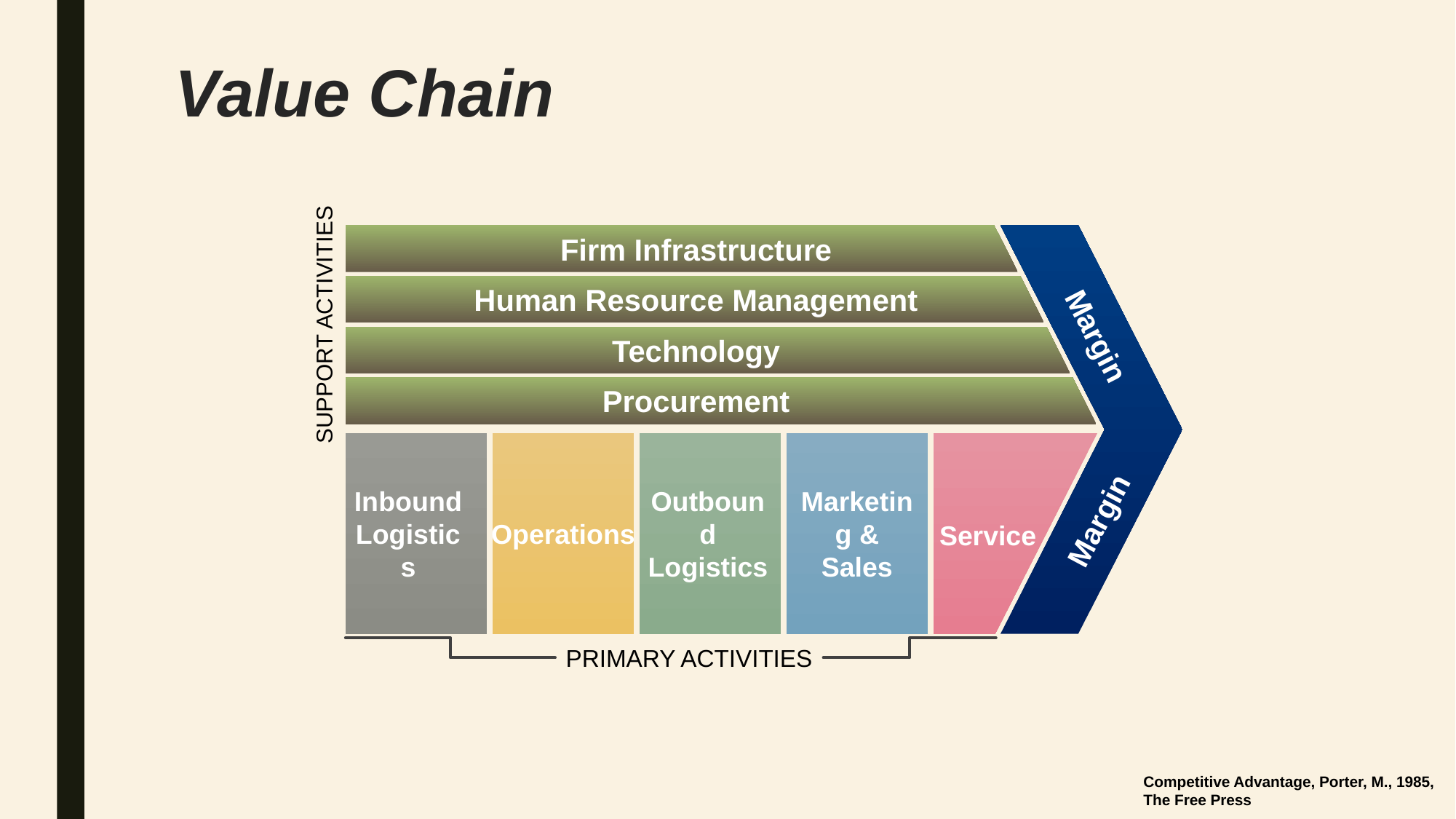

# Value Chain
Firm Infrastructure

Human Resource Management
SUPPORT ACTIVITIES
Margin
Technology
Procurement
Inbound Logistics
Outbound Logistics
Marketing & Sales
Margin
Operations
Service
PRIMARY ACTIVITIES
Competitive Advantage, Porter, M., 1985,
The Free Press